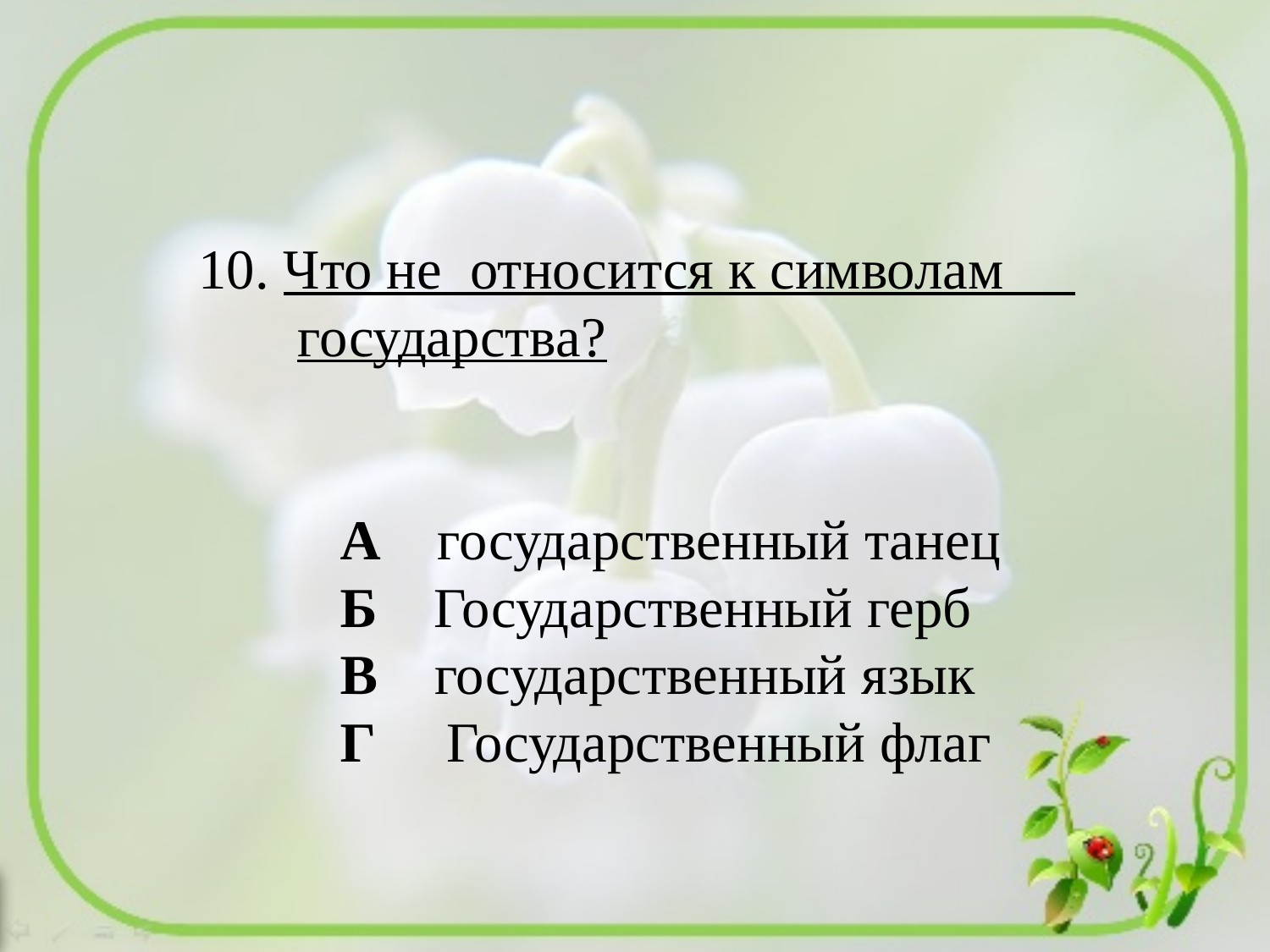

10. Что не  относится к символам
            государства?

               А    государственный танец
               Б    Государственный герб
               В    государственный язык
               Г     Государственный флаг